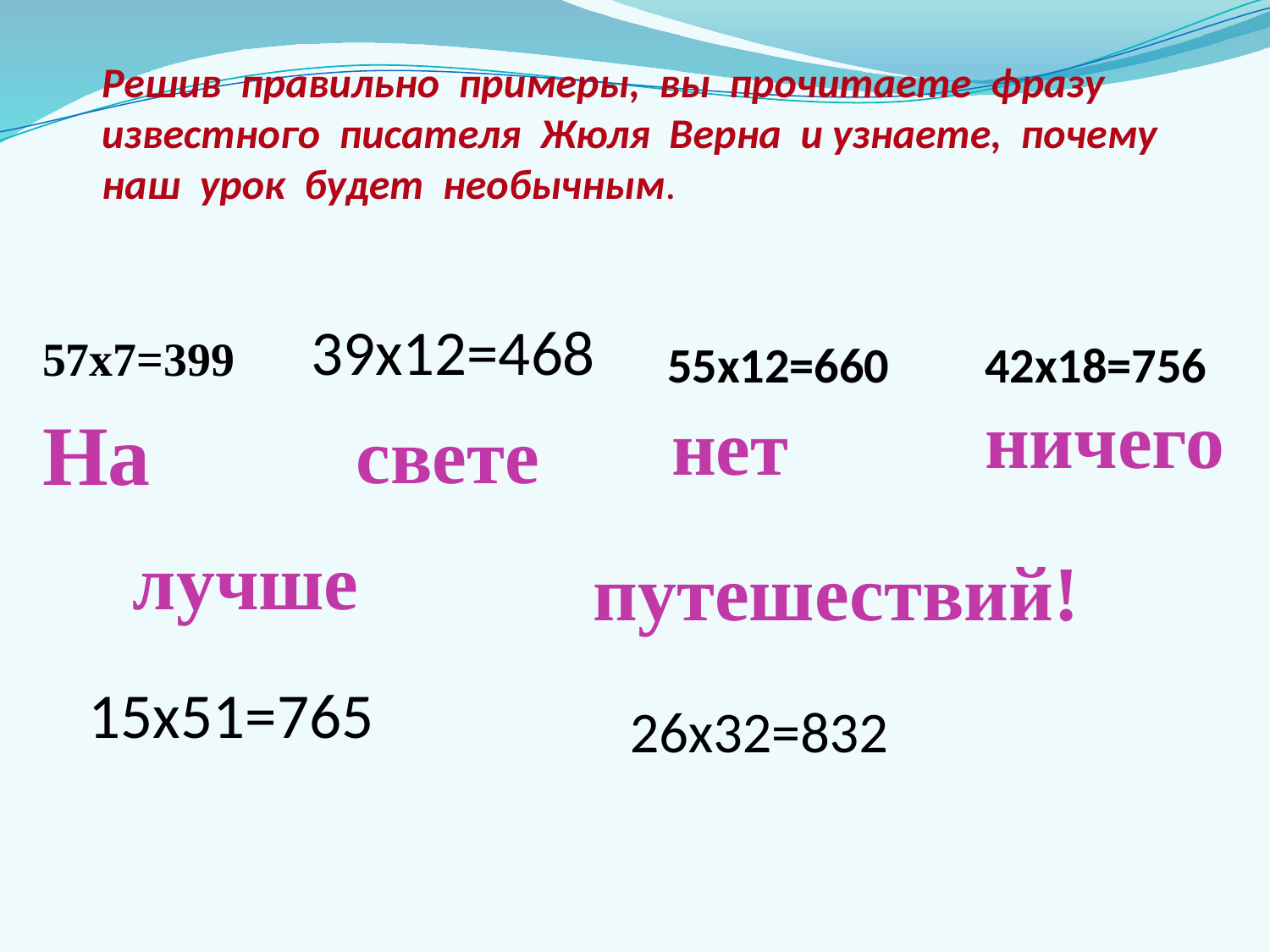

Решив  правильно  примеры,  вы  прочитаете  фразу  известного  писателя  Жюля  Верна  и узнаете,  почему   наш  урок  будет  необычным.
39х12=468
57х7=399
55х12=660
42х18=756
ничего
нет
На
свете
лучше
путешествий!
15х51=765

26х32=832